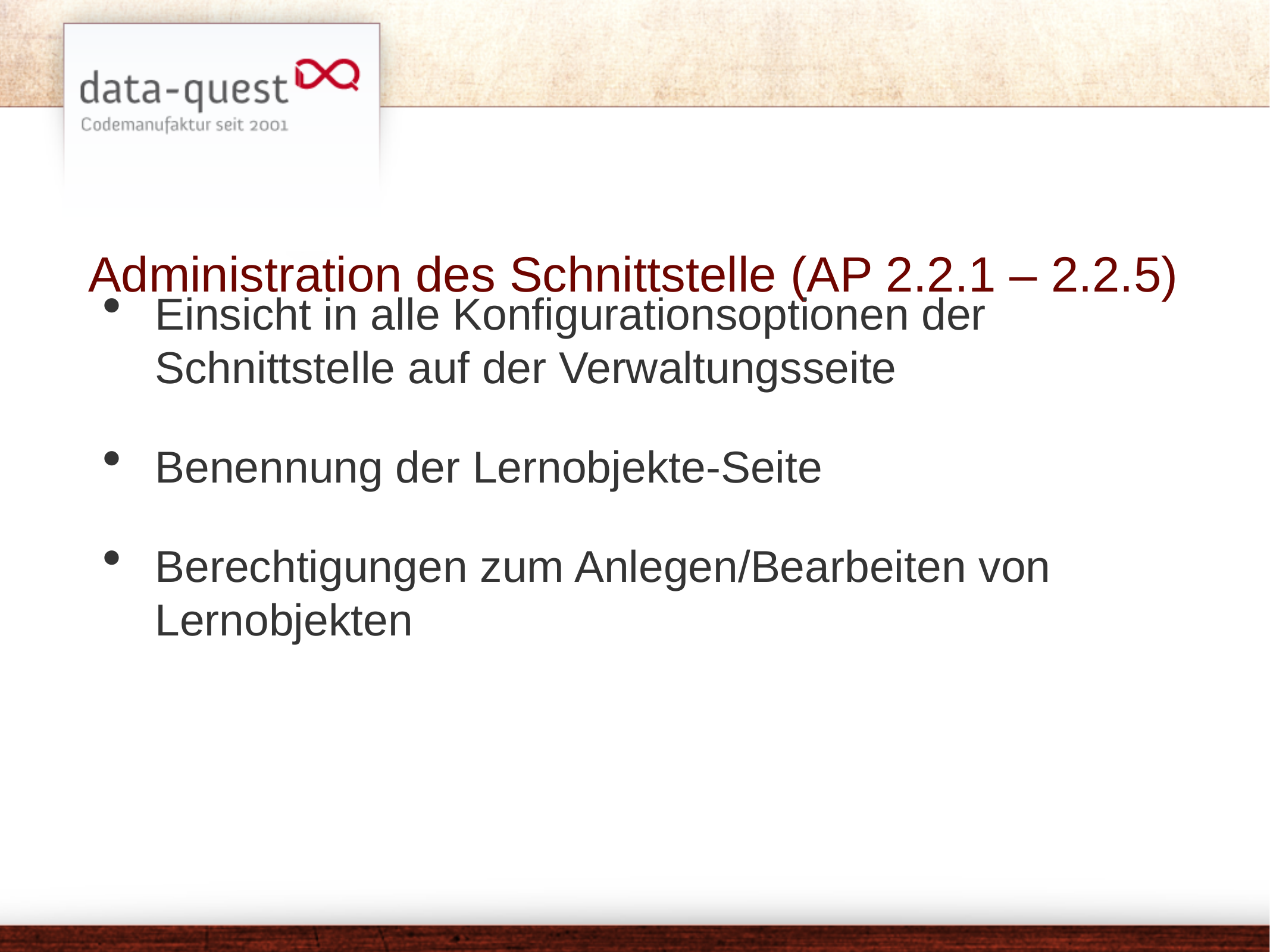

# Administration des Schnittstelle (AP 2.2.1 – 2.2.5)
Einsicht in alle Konfigurationsoptionen der Schnittstelle auf der Verwaltungsseite
Benennung der Lernobjekte-Seite
Berechtigungen zum Anlegen/Bearbeiten von Lernobjekten